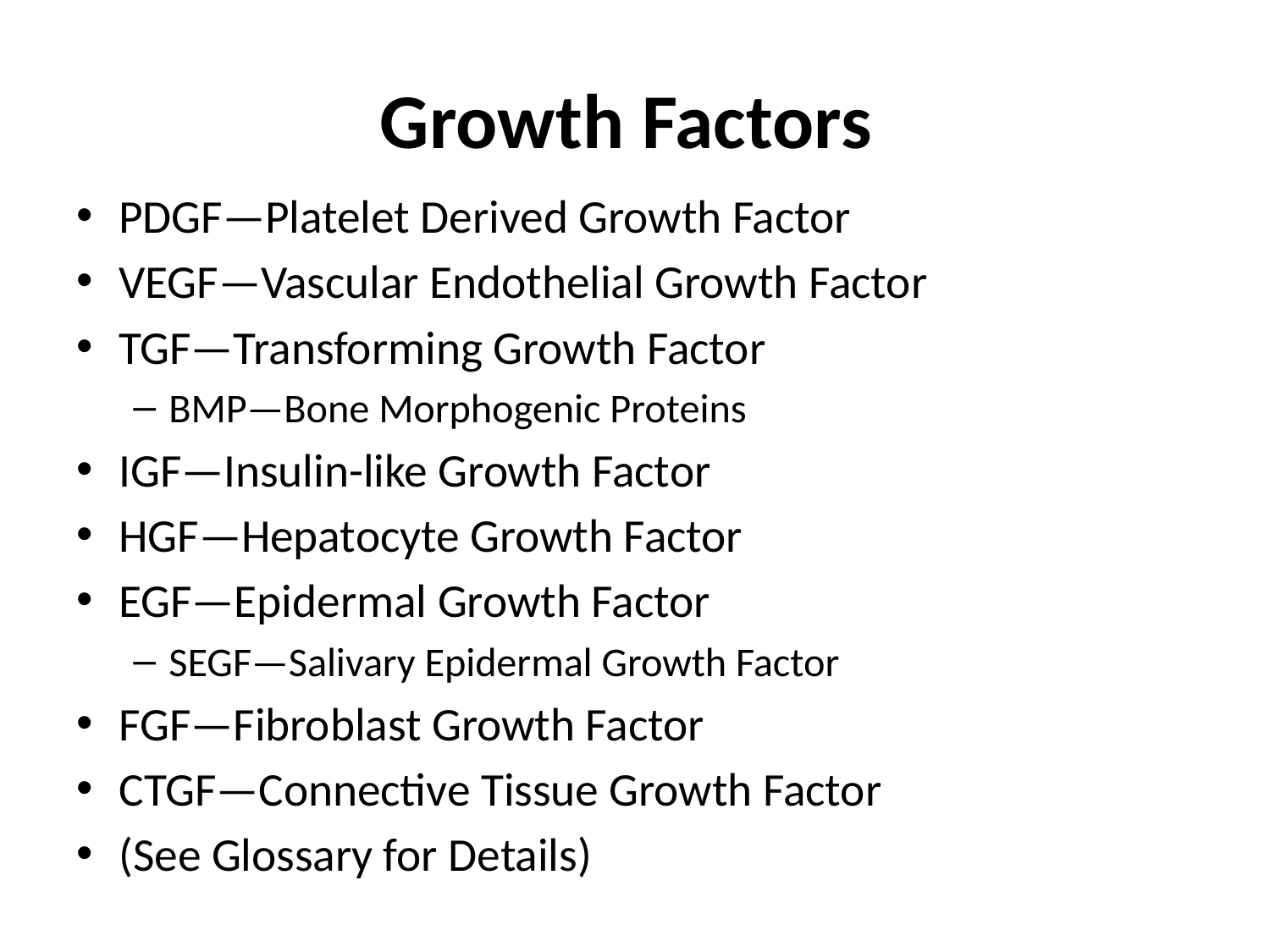

# Growth Factors
PDGF—Platelet Derived Growth Factor
VEGF—Vascular Endothelial Growth Factor
TGF—Transforming Growth Factor
BMP—Bone Morphogenic Proteins
IGF—Insulin-like Growth Factor
HGF—Hepatocyte Growth Factor
EGF—Epidermal Growth Factor
SEGF—Salivary Epidermal Growth Factor
FGF—Fibroblast Growth Factor
CTGF—Connective Tissue Growth Factor
(See Glossary for Details)